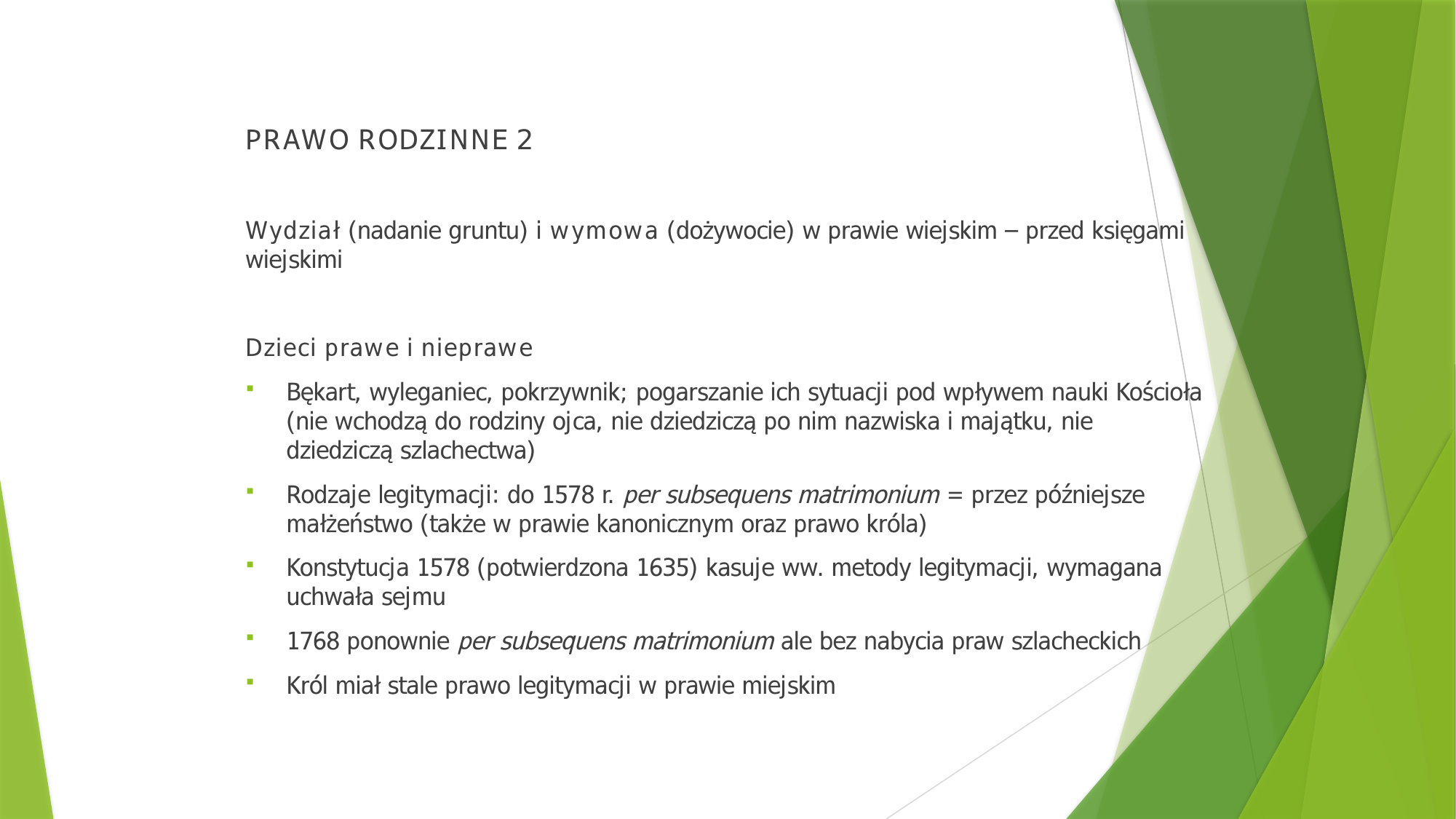

PRAWO RODZINNE 2

Wydział (nadanie gruntu) i wymowa (dożywocie) w prawie wiejskim – przed księgami wiejskimi

Dzieci prawe i nieprawe
Bękart, wyleganiec, pokrzywnik; pogarszanie ich sytuacji pod wpływem nauki Kościoła (nie wchodzą do rodziny ojca, nie dziedziczą po nim nazwiska i majątku, nie dziedziczą szlachectwa)
Rodzaje legitymacji: do 1578 r. per subsequens matrimonium = przez późniejsze małżeństwo (także w prawie kanonicznym oraz prawo króla)
Konstytucja 1578 (potwierdzona 1635) kasuje ww. metody legitymacji, wymagana uchwała sejmu
1768 ponownie per subsequens matrimonium ale bez nabycia praw szlacheckich
Król miał stale prawo legitymacji w prawie miejskim